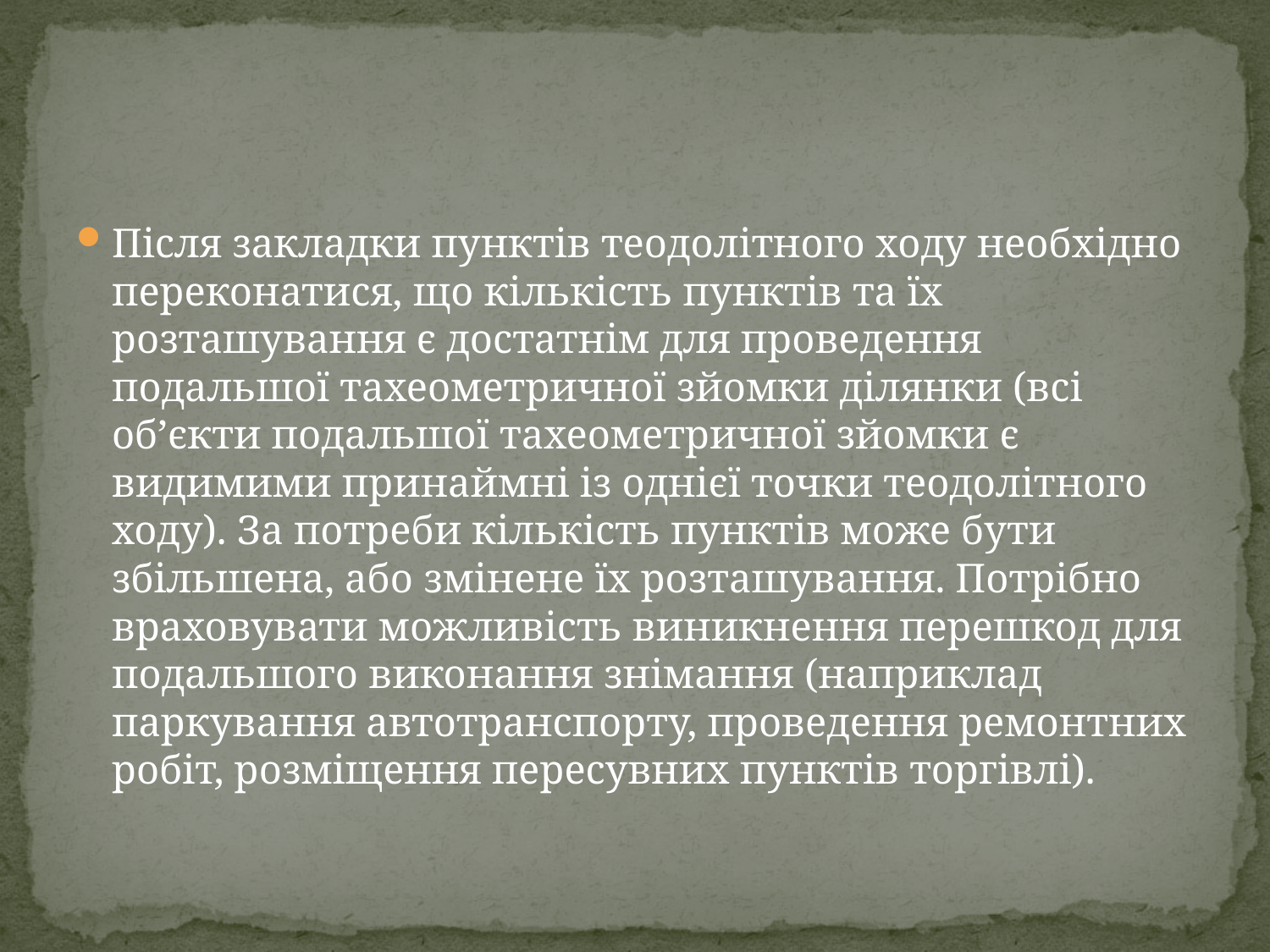

#
Після закладки пунктів теодолітного ходу необхідно переконатися, що кількість пунктів та їх розташування є достатнім для проведення подальшої тахеометричної зйомки ділянки (всі об’єкти подальшої тахеометричної зйомки є видимими принаймні із однієї точки теодолітного ходу). За потреби кількість пунктів може бути збільшена, або змінене їх розташування. Потрібно враховувати можливість виникнення перешкод для подальшого виконання знімання (наприклад паркування автотранспорту, проведення ремонтних робіт, розміщення пересувних пунктів торгівлі).